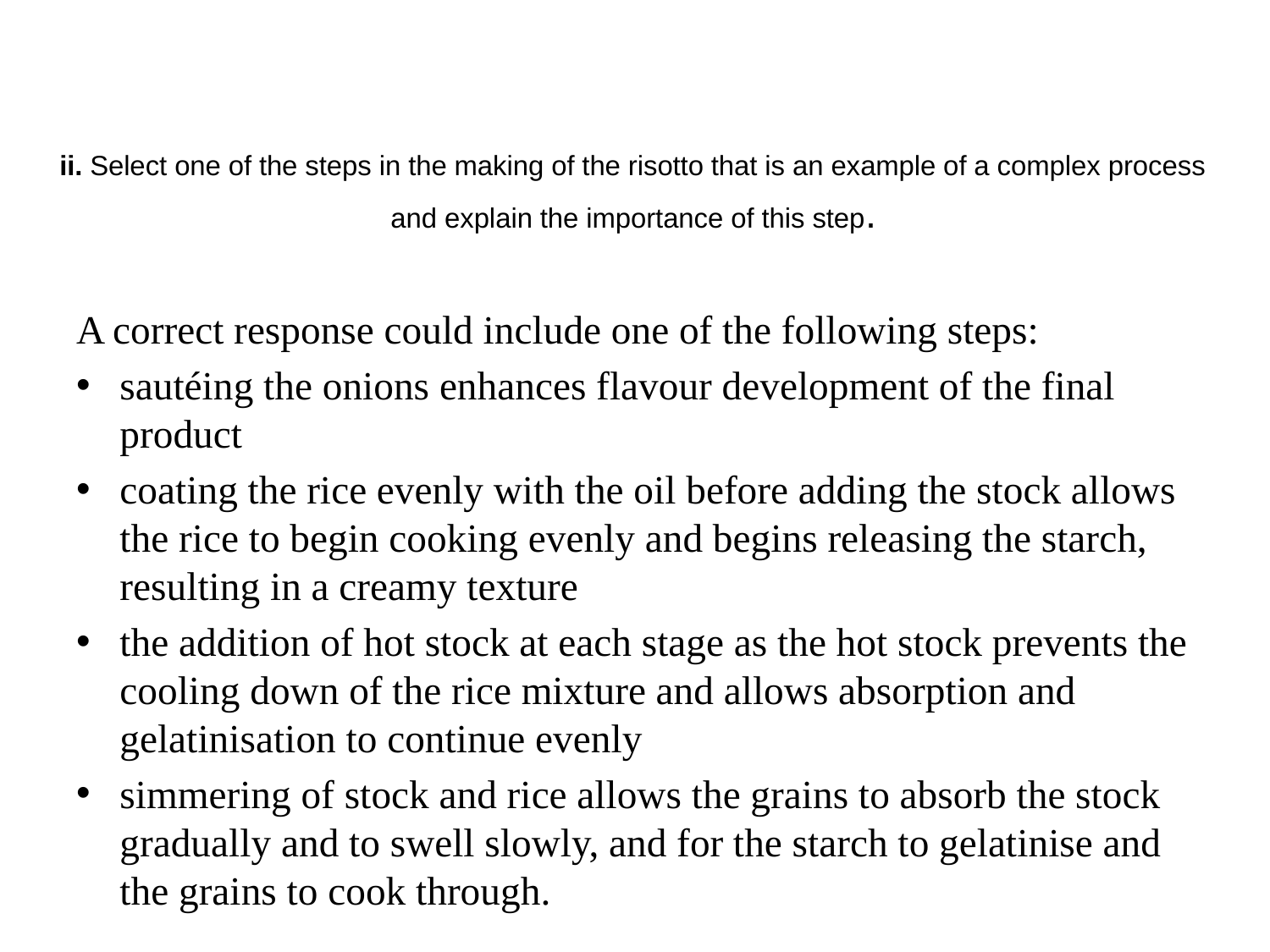

# ii. Select one of the steps in the making of the risotto that is an example of a complex process and explain the importance of this step.
A correct response could include one of the following steps:
sautéing the onions enhances flavour development of the final product
coating the rice evenly with the oil before adding the stock allows the rice to begin cooking evenly and begins releasing the starch, resulting in a creamy texture
the addition of hot stock at each stage as the hot stock prevents the cooling down of the rice mixture and allows absorption and gelatinisation to continue evenly
simmering of stock and rice allows the grains to absorb the stock gradually and to swell slowly, and for the starch to gelatinise and the grains to cook through.